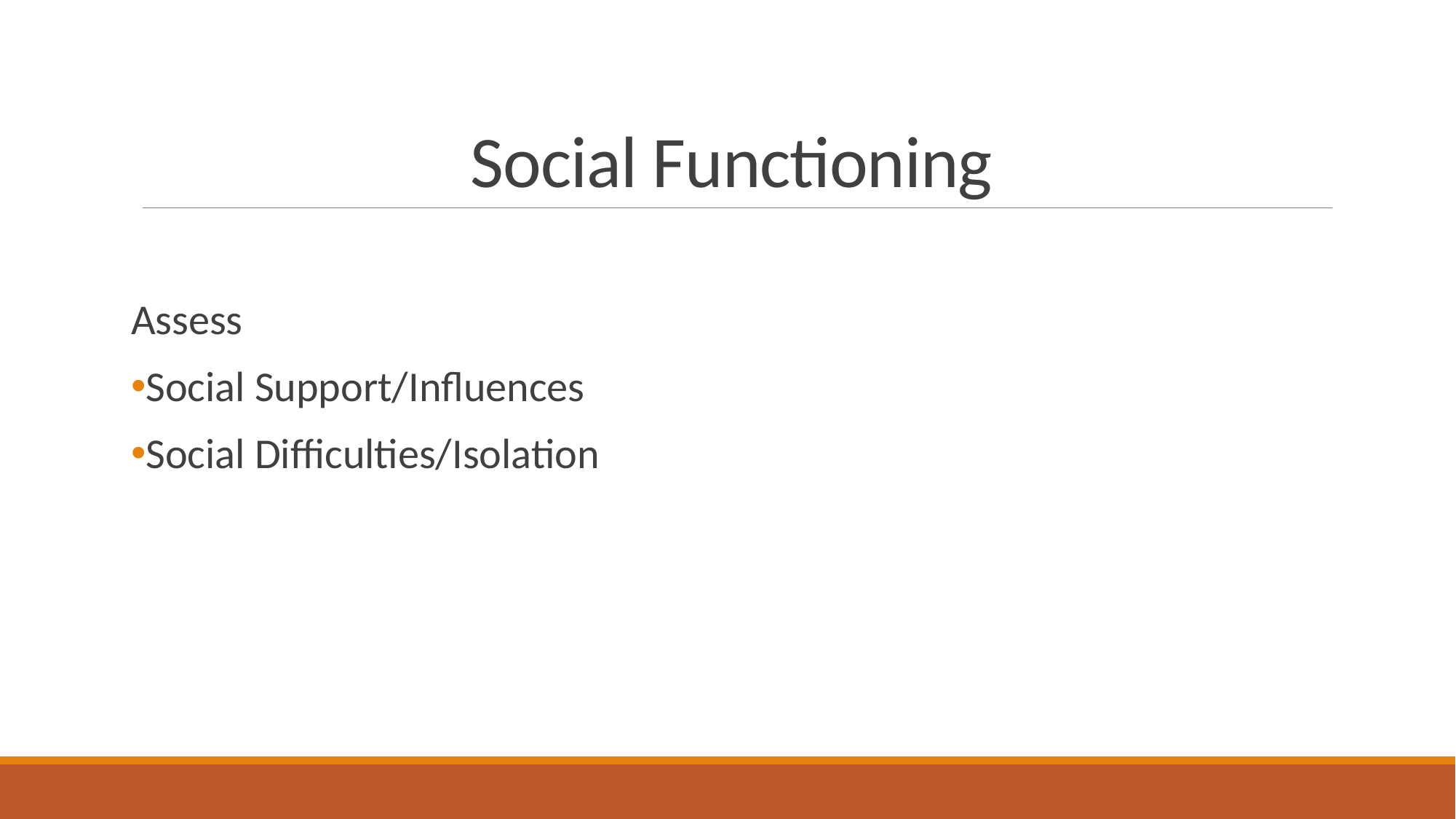

# Social Functioning

Assess
Social Support/Influences
Social Difficulties/Isolation